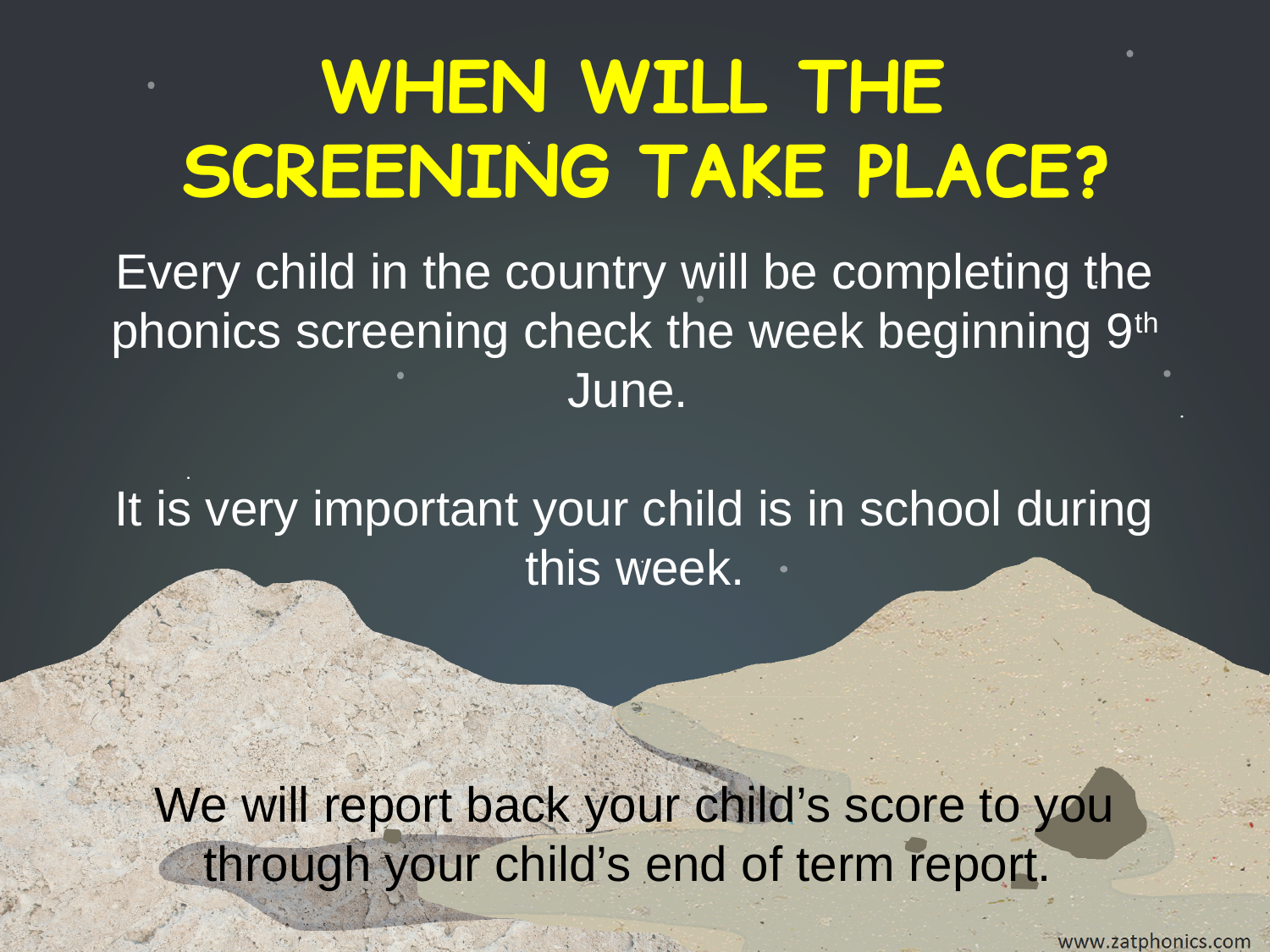

WHEN WILL THE
SCREENING TAKE PLACE?

Every child in the country will be completing the phonics screening check the week beginning 9th June.

It is very important your child is in school during this week.

We will report back your child’s score to you through your child’s end of term report.